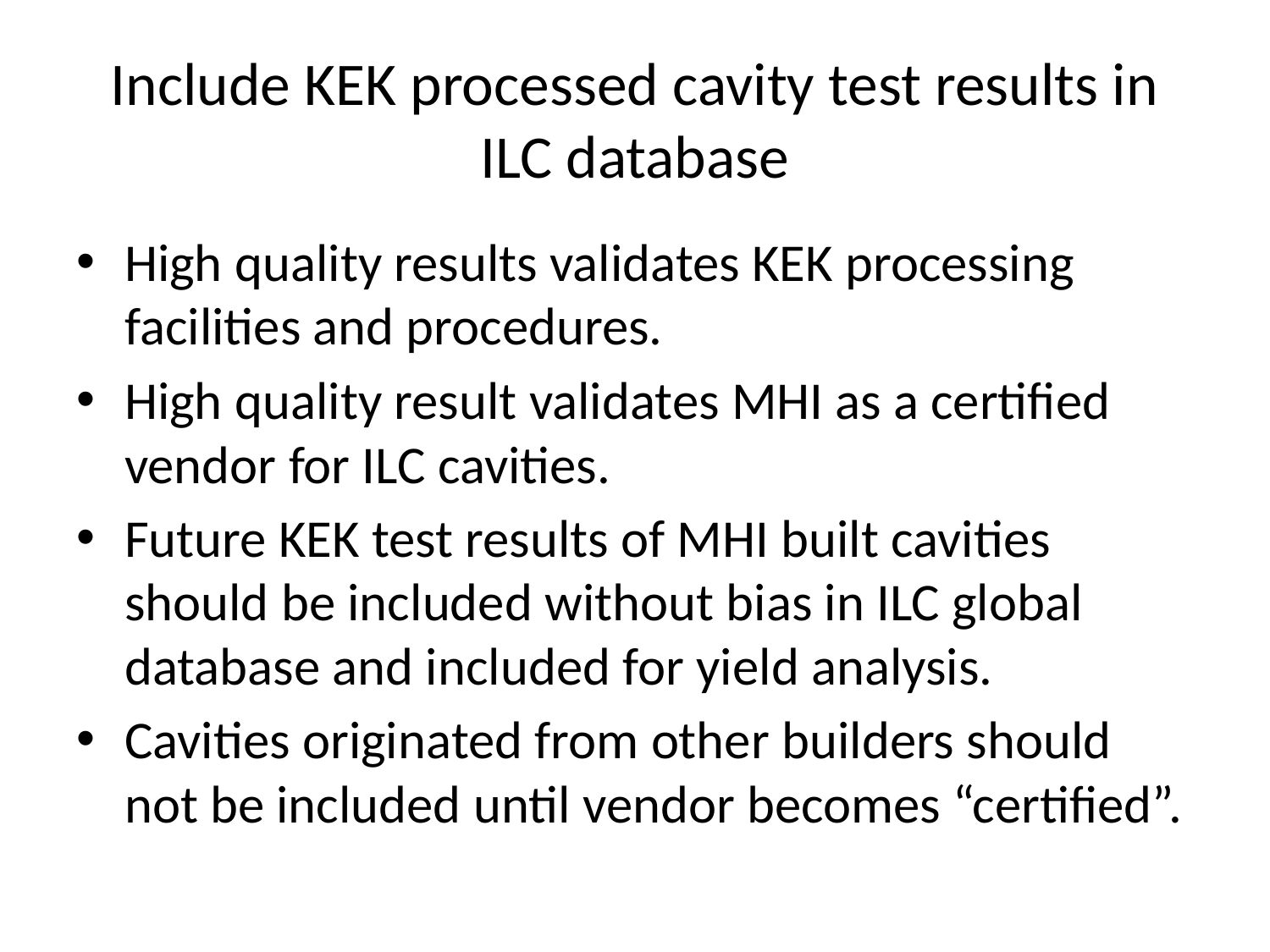

# Include KEK processed cavity test results in ILC database
High quality results validates KEK processing facilities and procedures.
High quality result validates MHI as a certified vendor for ILC cavities.
Future KEK test results of MHI built cavities should be included without bias in ILC global database and included for yield analysis.
Cavities originated from other builders should not be included until vendor becomes “certified”.